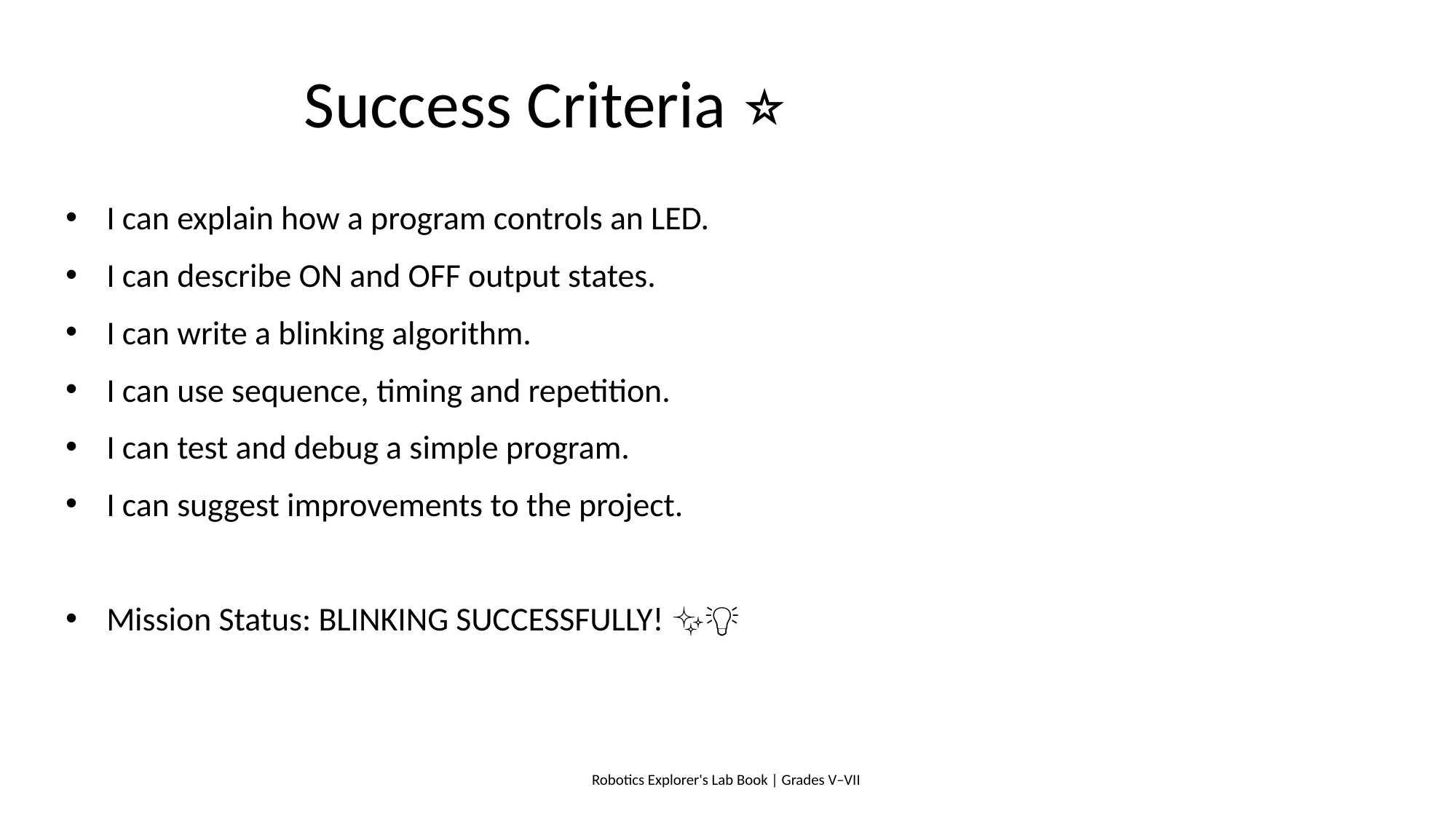

# Success Criteria ⭐
I can explain how a program controls an LED.
I can describe ON and OFF output states.
I can write a blinking algorithm.
I can use sequence, timing and repetition.
I can test and debug a simple program.
I can suggest improvements to the project.

Mission Status: BLINKING SUCCESSFULLY! ✨💡
Robotics Explorer's Lab Book | Grades V–VII